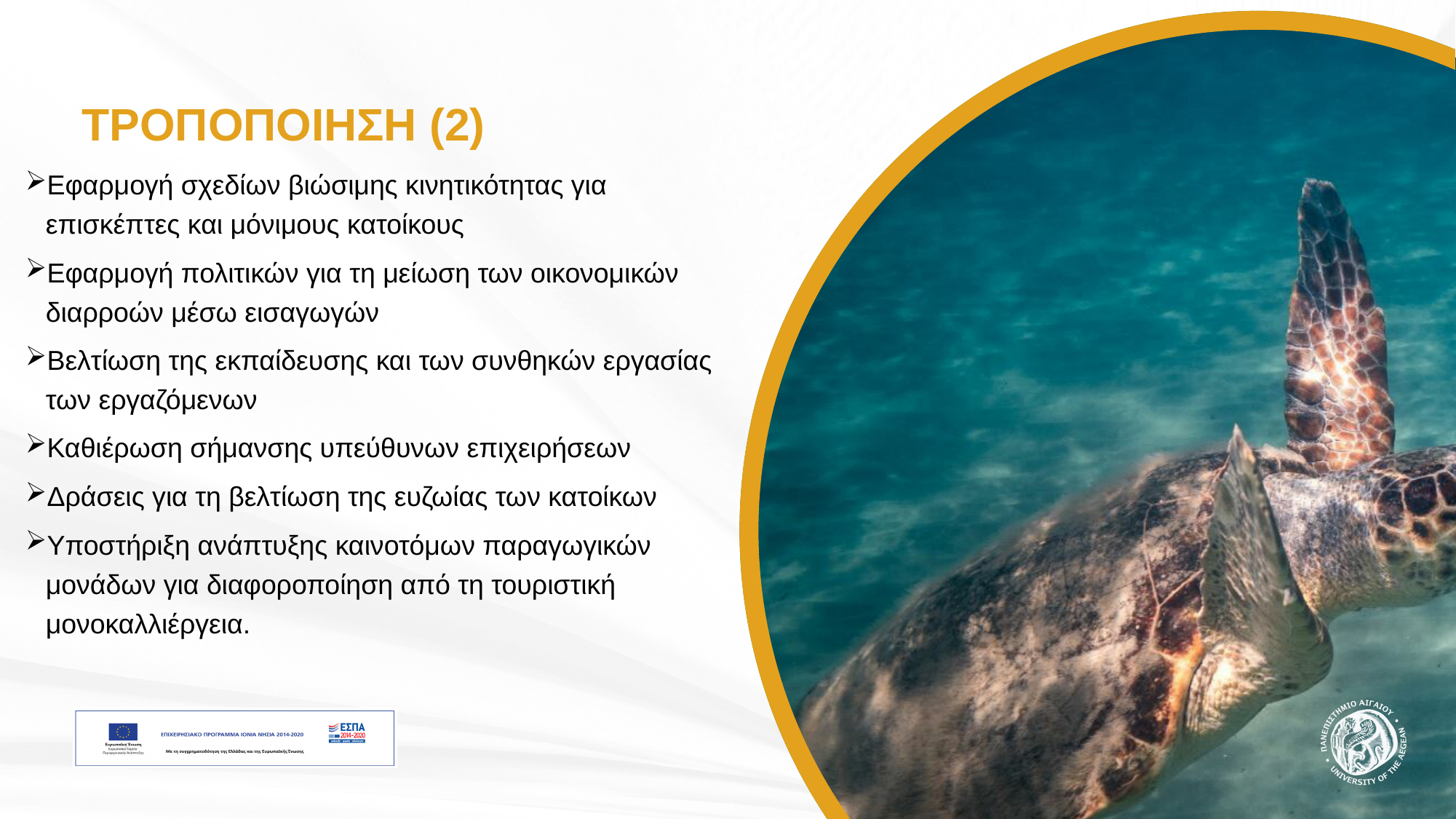

ΤΡΟΠΟΠΟΙΗΣΗ (2)
Εφαρμογή σχεδίων βιώσιμης κινητικότητας για επισκέπτες και μόνιμους κατοίκους
Εφαρμογή πολιτικών για τη μείωση των οικονομικών διαρροών μέσω εισαγωγών
Βελτίωση της εκπαίδευσης και των συνθηκών εργασίας των εργαζόμενων
Καθιέρωση σήμανσης υπεύθυνων επιχειρήσεων
Δράσεις για τη βελτίωση της ευζωίας των κατοίκων
Υποστήριξη ανάπτυξης καινοτόμων παραγωγικών μονάδων για διαφοροποίηση από τη τουριστική μονοκαλλιέργεια.